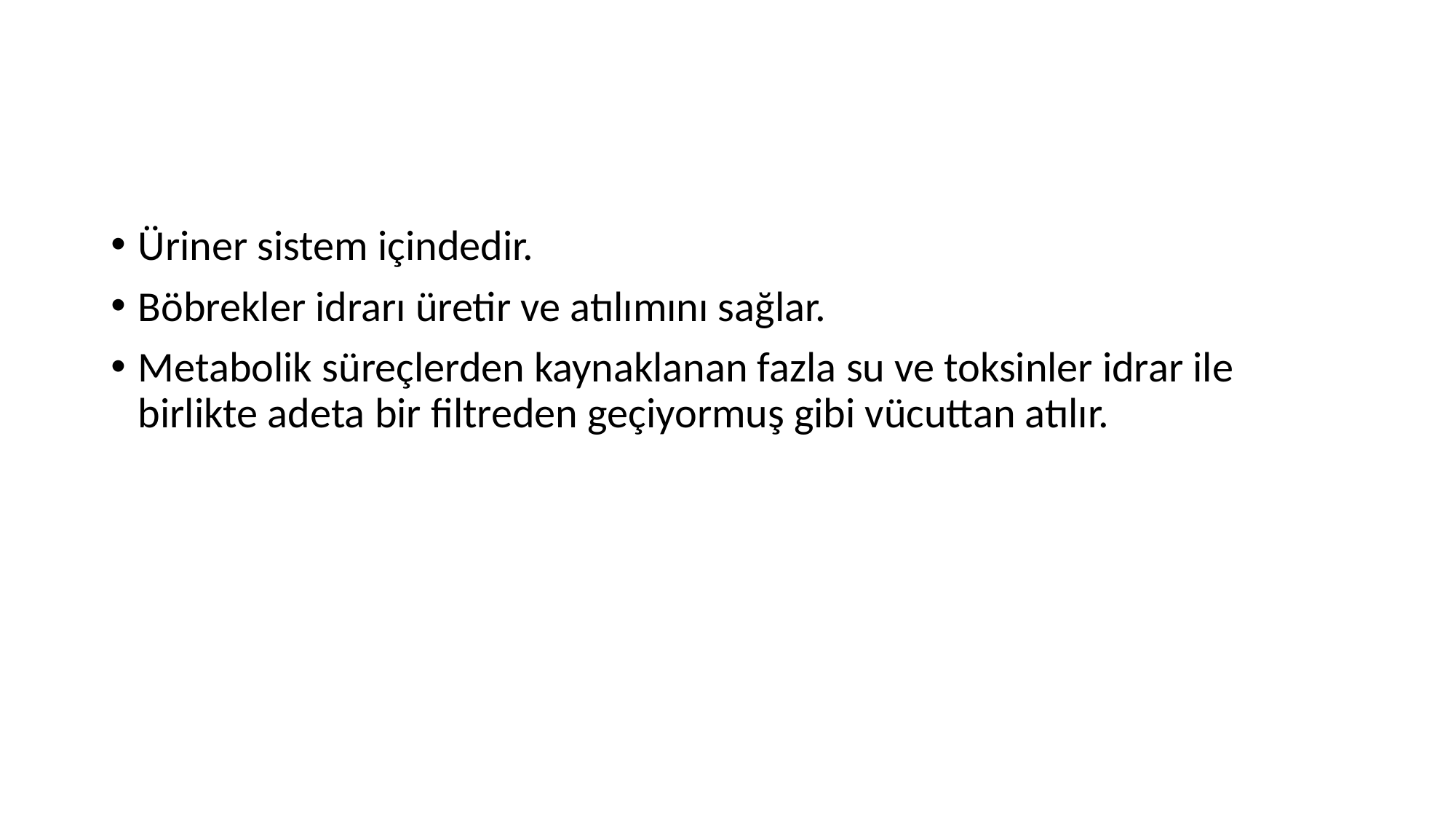

#
Üriner sistem içindedir.
Böbrekler idrarı üretir ve atılımını sağlar.
Metabolik süreçlerden kaynaklanan fazla su ve toksinler idrar ile birlikte adeta bir filtreden geçiyormuş gibi vücuttan atılır.